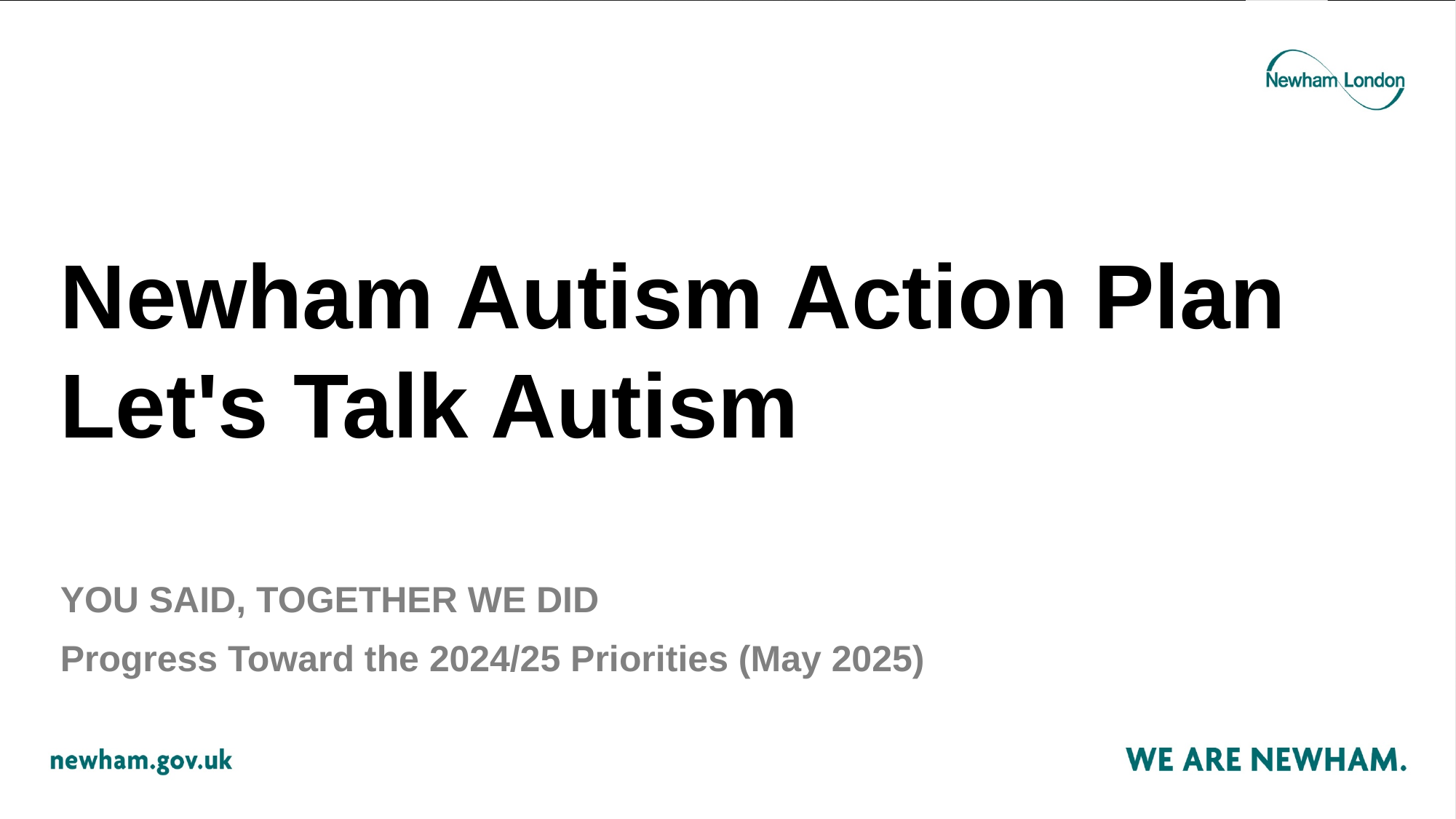

# Newham Autism Action Plan Let's Talk Autism
You Said, Together we did
Progress Toward the 2024/25 Priorities (May 2025)